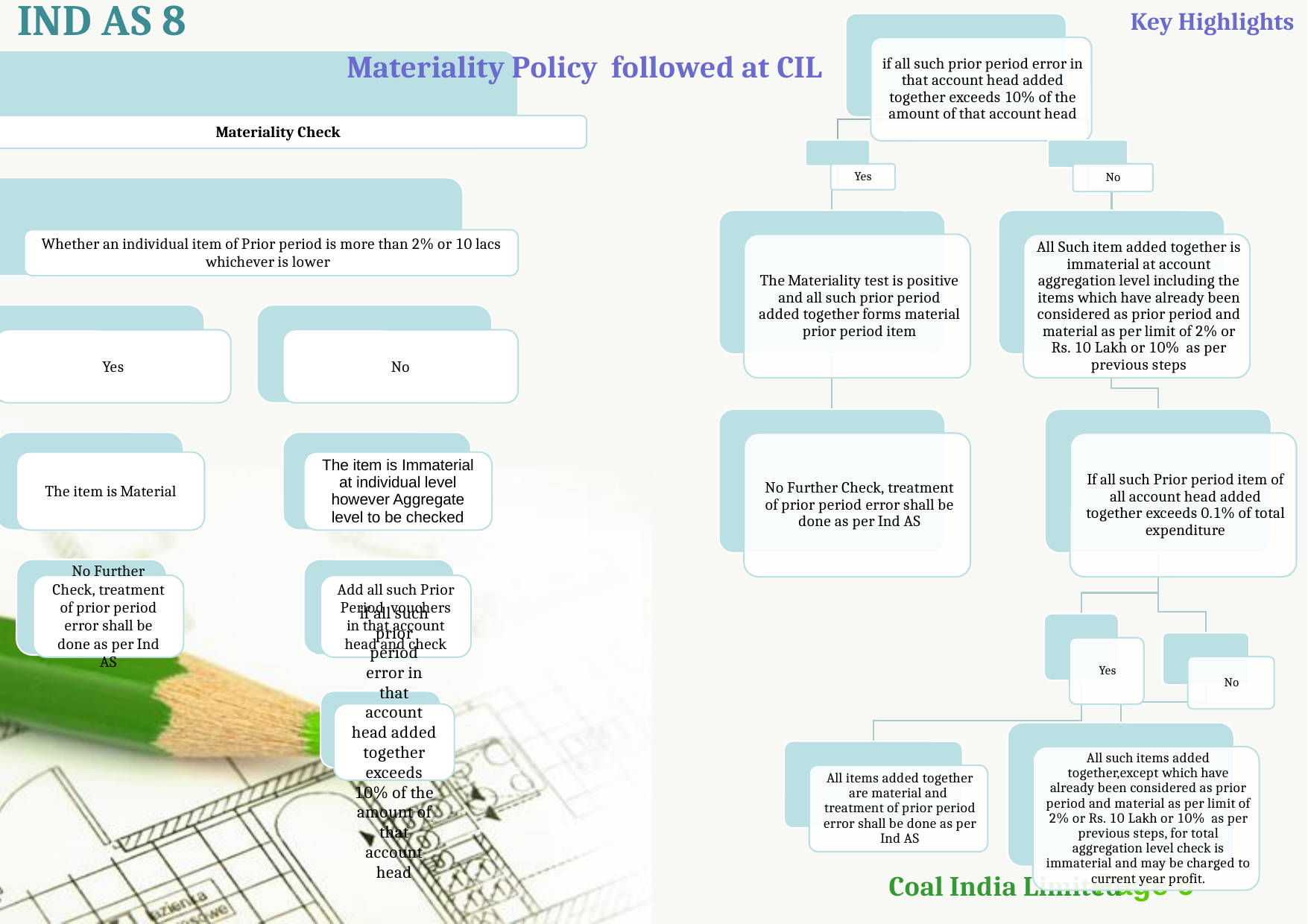

Key Highlights
if all such prior period error in that account head added together exceeds 10% of the amount of that account head
Yes
The Materiality test is positive and all such prior period added together forms material prior period item
No Further Check, treatment of prior period error shall be done as per Ind AS
No
All Such item added together is immaterial at account aggregation level including the items which have already been considered as prior period and material as per limit of 2% or Rs. 10 Lakh or 10%  as per previous steps
If all such Prior period item of all account head added together exceeds 0.1% of total expenditure
Yes
All items added together are material and  treatment of prior period error shall be done as per Ind AS
No
All such items added together,except which have already been considered as prior period and material as per limit of 2% or Rs. 10 Lakh or 10%  as per previous steps, for total aggregation level check is immaterial and may be charged to current year profit.
IND AS 8
Materiality Policy  followed at CIL
Materiality Check
Whether an individual item of Prior period is more than 2% or 10 lacs whichever is lower
Yes
No
The item is Material
The item is Immaterial at individual level however Aggregate level to be checked
No Further Check, treatment of prior period error shall be done as per Ind AS
if all such prior period error in that account head added together exceeds 10% of the amount of that account head